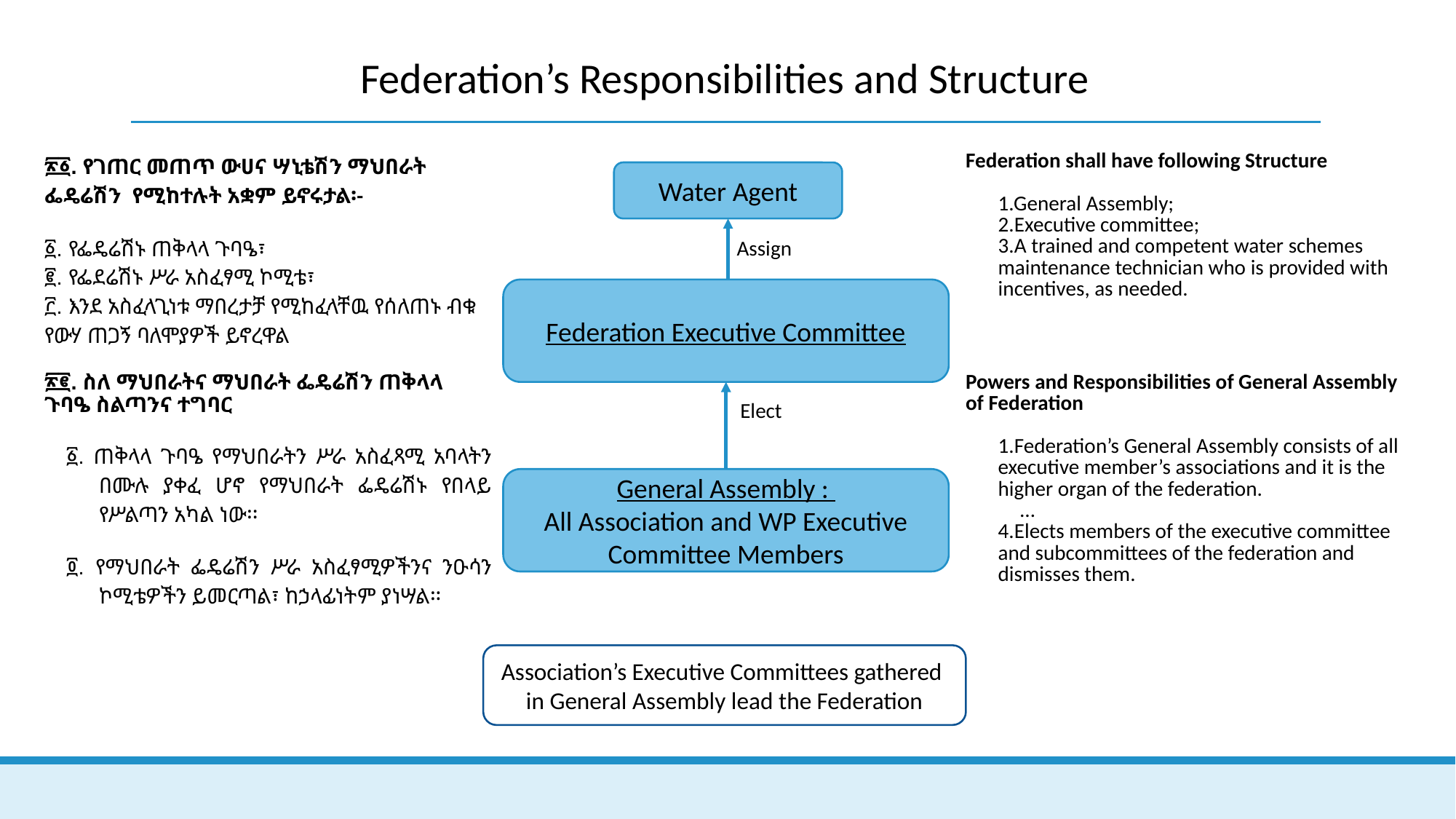

# Federation’s Responsibilities and Structure
| ፳፩. የገጠር መጠጥ ውሀና ሣኒቴሽን ማህበራት ፌዴሬሽን የሚከተሉት አቋም ይኖሩታል፡- ፩. የፌዴሬሽኑ ጠቅላላ ጉባዔ፣ ፪. የፌደሬሽኑ ሥራ አስፈፃሚ ኮሚቴ፣ ፫. እንደ አስፈላጊነቱ ማበረታቻ የሚከፈላቸዉ የሰለጠኑ ብቁ የውሃ ጠጋኝ ባለሞያዎች ይኖረዋል |  | Federation shall have following Structure 1.General Assembly; 2.Executive committee; 3.A trained and competent water schemes maintenance technician who is provided with incentives, as needed. |
| --- | --- | --- |
| ፳፪. ስለ ማህበራትና ማህበራት ፌዴሬሽን ጠቅላላ ጉባዔ ስልጣንና ተግባር ፩. ጠቅላላ ጉባዔ የማህበራትን ሥራ አስፈጻሚ አባላትን በሙሉ ያቀፈ ሆኖ የማህበራት ፌዴሬሽኑ የበላይ የሥልጣን አካል ነው፡፡ ፬. የማህበራት ፌዴሬሽን ሥራ አስፈፃሚዎችንና ንዑሳን ኮሚቴዎችን ይመርጣል፣ ከኃላፊነትም ያነሣል፡፡ |  | Powers and Responsibilities of General Assembly of Federation 1.Federation’s General Assembly consists of all executive member’s associations and it is the higher organ of the federation. … 4.Elects members of the executive committee and subcommittees of the federation and dismisses them. |
|  |  |  |
Water Agent
Assign
Federation Executive Committee
Elect
General Assembly :
All Association and WP Executive Committee Members
Association’s Executive Committees gathered  in General Assembly lead the Federation